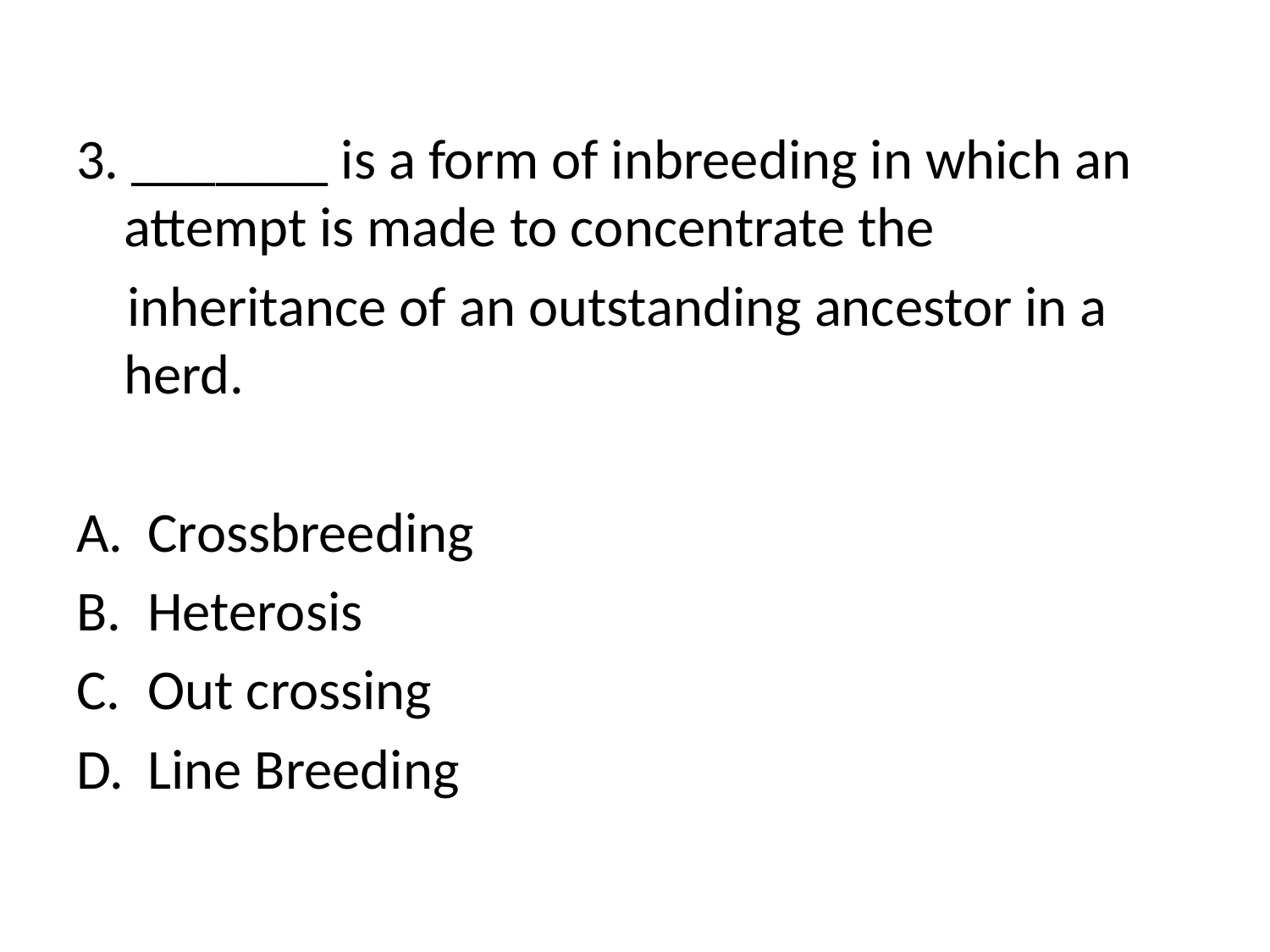

3. _______ is a form of inbreeding in which an attempt is made to concentrate the
    inheritance of an outstanding ancestor in a herd.

Crossbreeding
Heterosis
Out crossing
Line Breeding